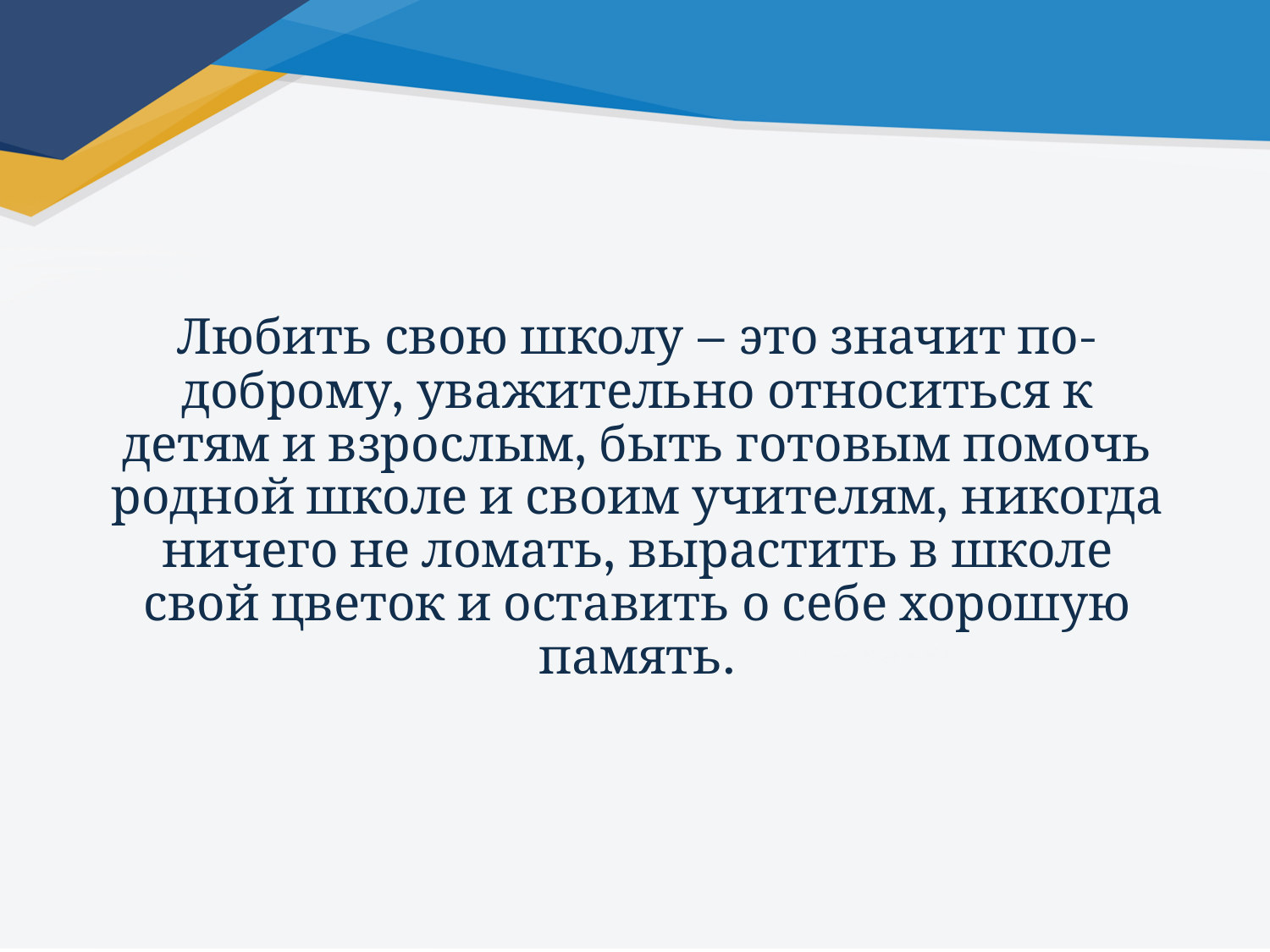

Любить свою школу – это значит по-доброму, уважительно относиться к детям и взрослым, быть готовым помочь родной школе и своим учителям, никогда ничего не ломать, вырастить в школе свой цветок и оставить о себе хорошую память.